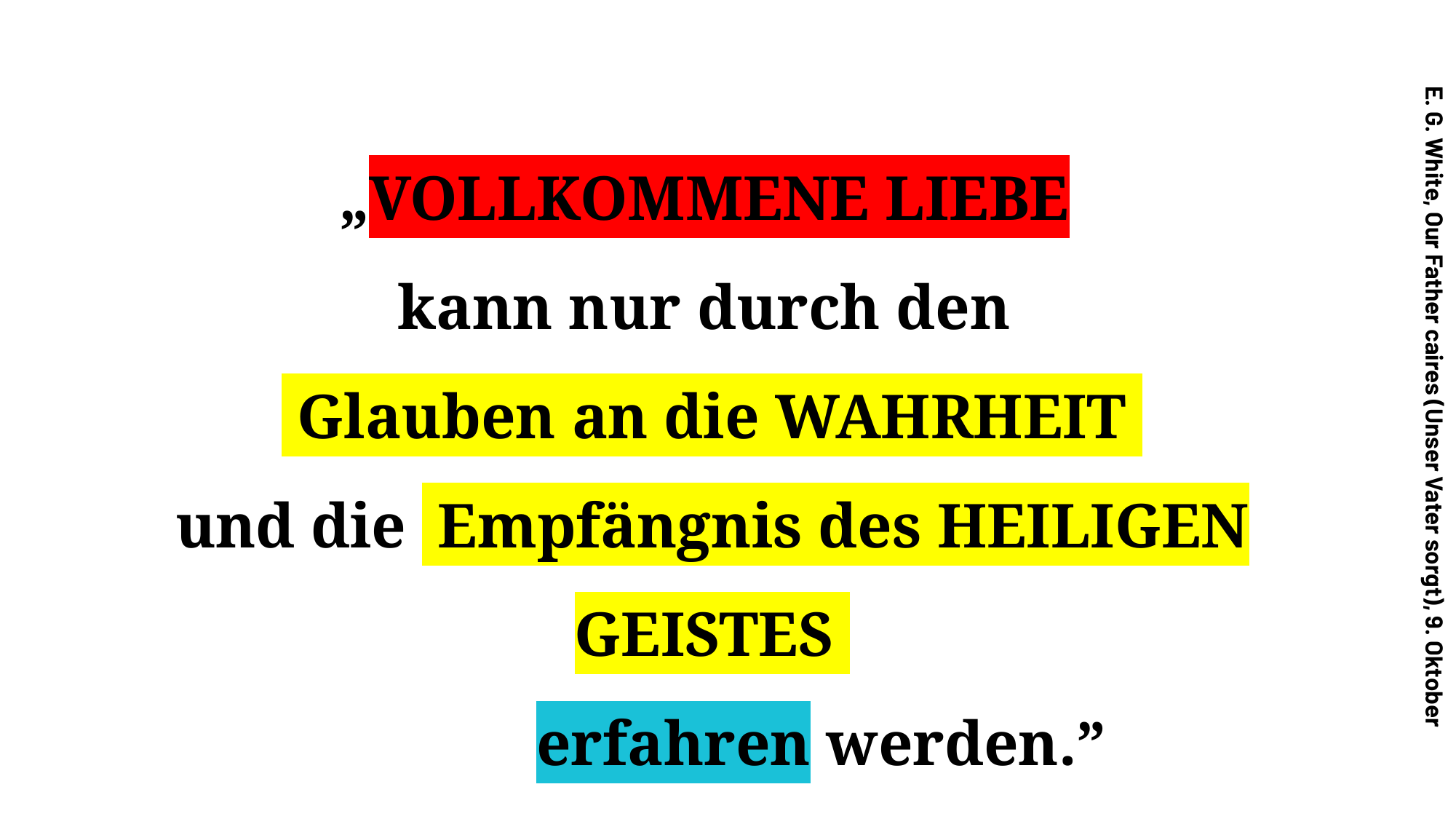

„VOLLKOMMENE LIEBE
kann nur durch den
 Glauben an die WAHRHEIT
und die  Empfängnis des HEILIGEN GEISTES
		erfahren werden.”
E. G. White, Our Father caires (Unser Vater sorgt), 9. Oktober